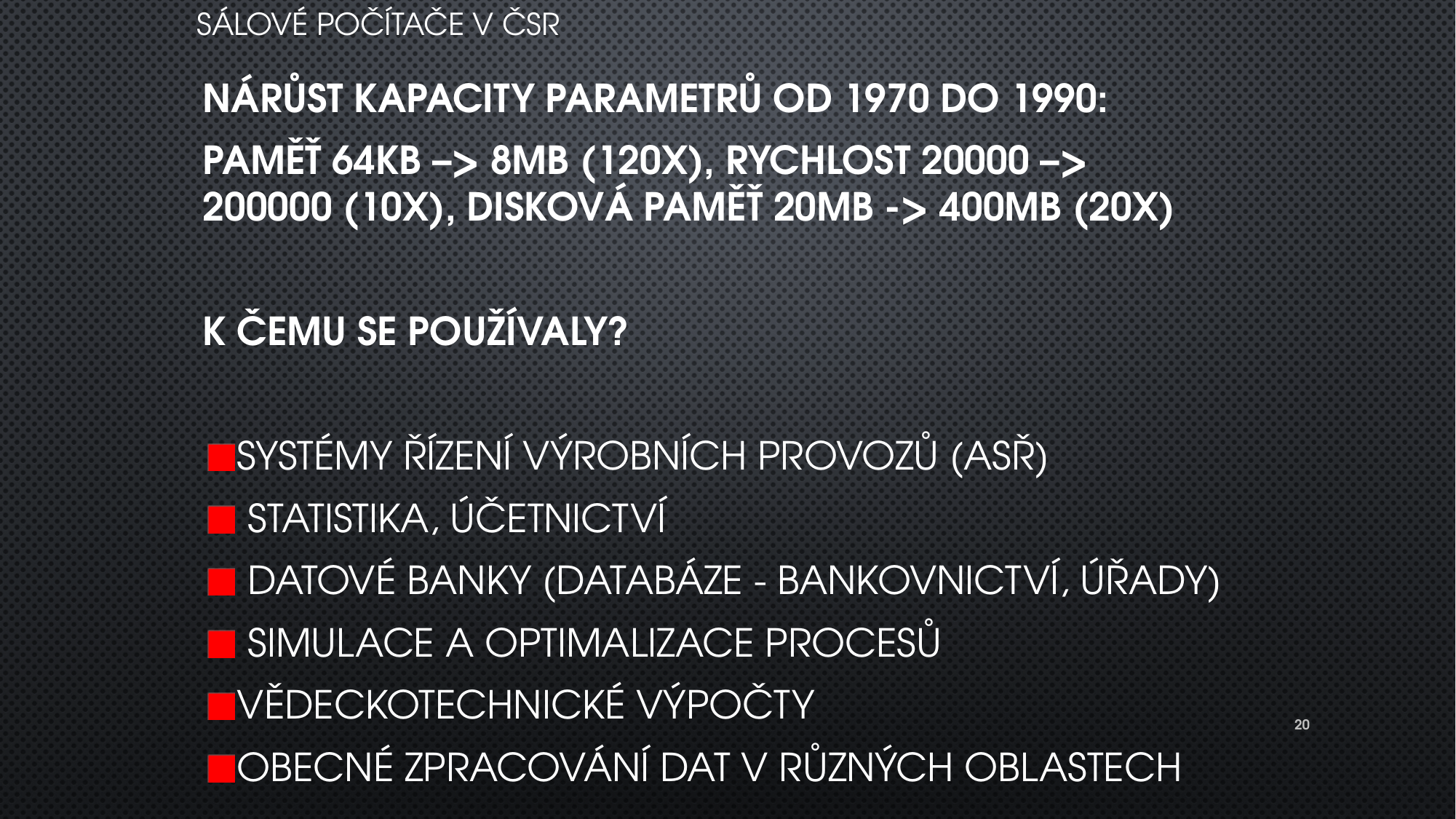

Sálové počítače v ČSR
Nárůst kapacity parametrů od 1970 do 1990:
paměť 64KB –> 8MB (120x), rychlost 20000 –> 200000 (10x), disková paměť 20MB -> 400MB (20x)

K čemu se používaly?

Systémy řízení výrobních provozů (ASŘ)
 Statistika, účetnictví
 Datové banky (databáze - bankovnictví, úřady)
 Simulace a optimalizace procesů
Vědeckotechnické výpočty
Obecné zpracování dat v různých oblastech
20